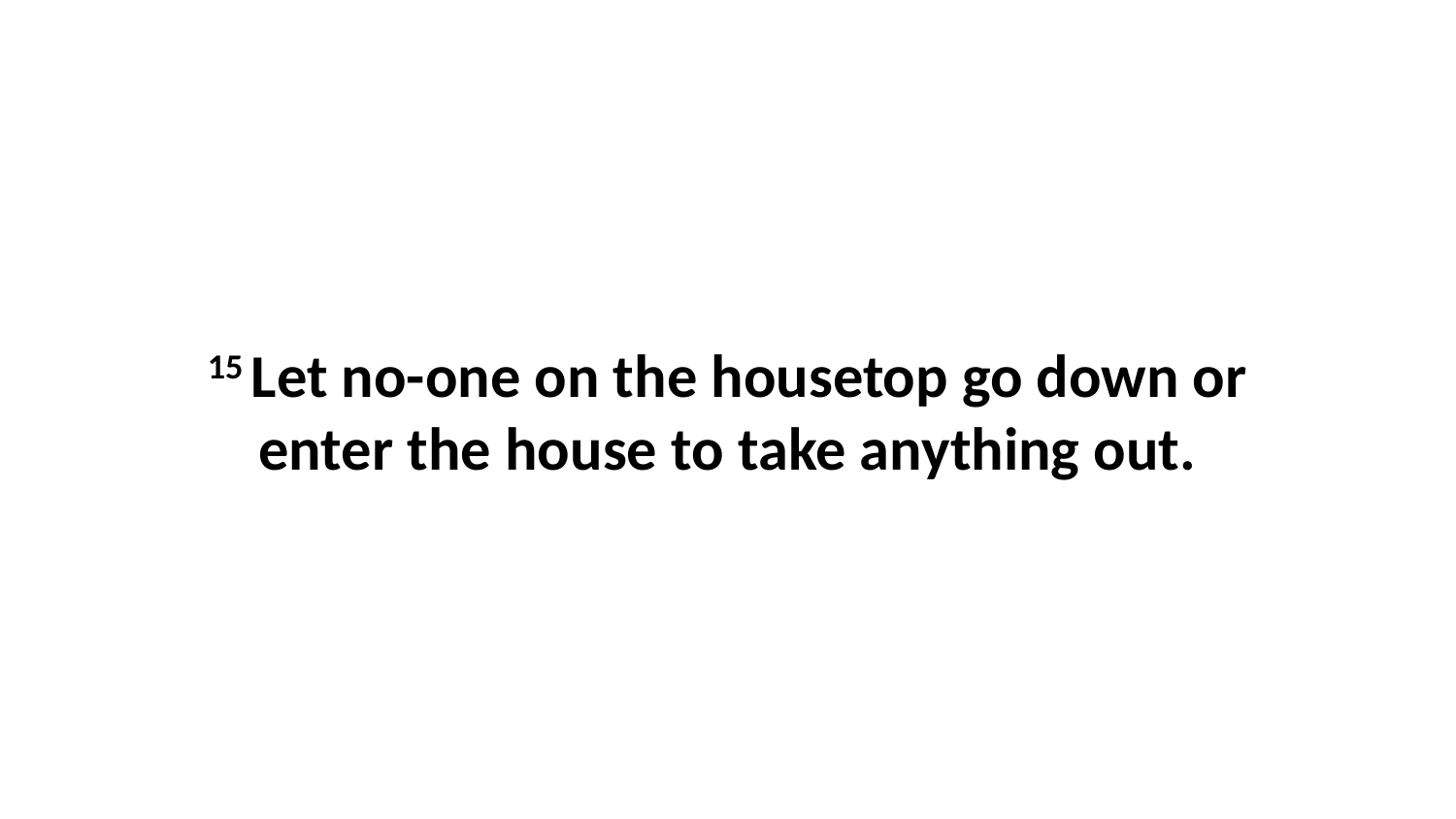

15 Let no-one on the housetop go down or enter the house to take anything out.